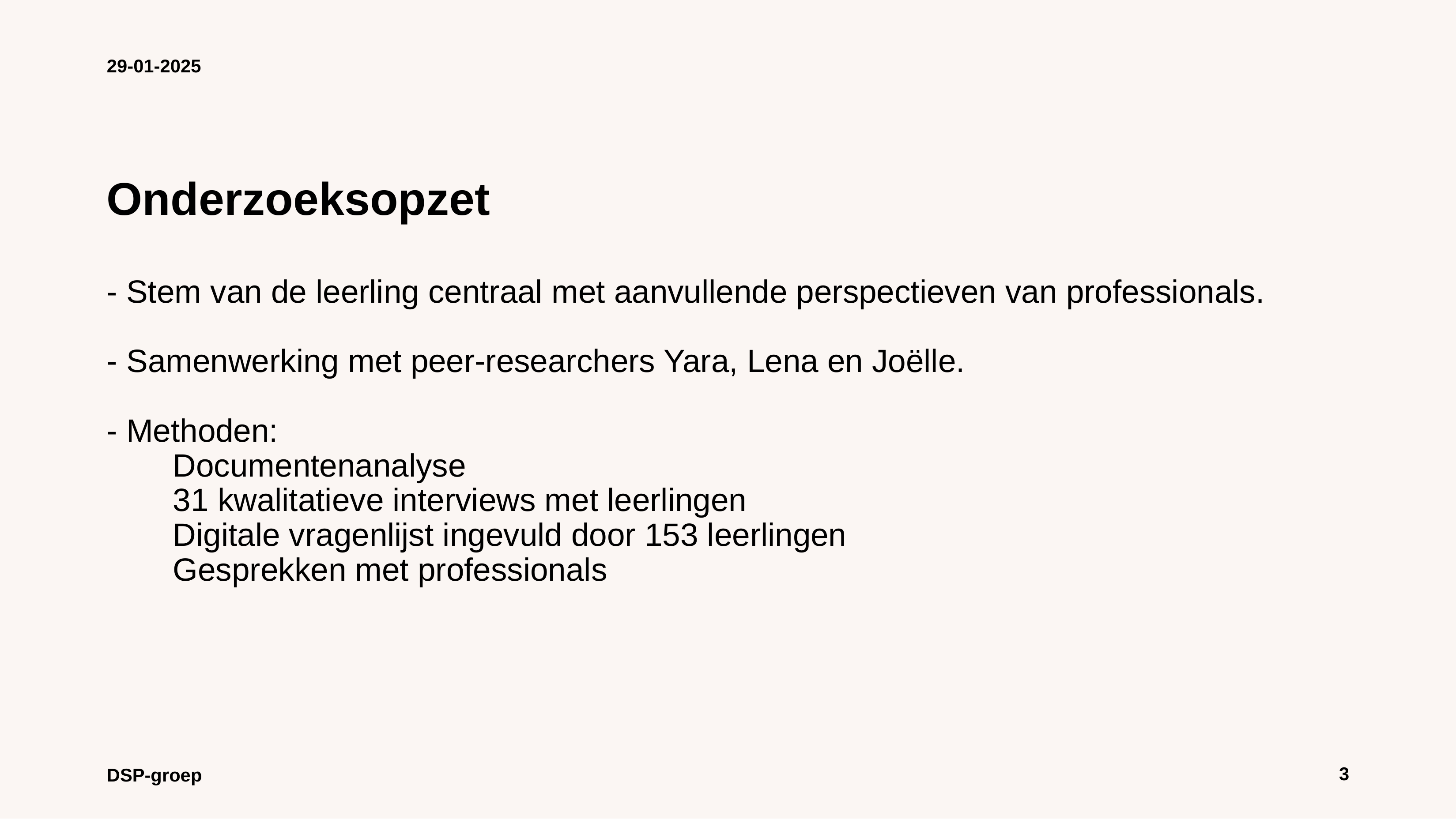

29-01-2025
# Onderzoeksopzet - Stem van de leerling centraal met aanvullende perspectieven van professionals. - Samenwerking met peer-researchers Yara, Lena en Joëlle. - Methoden: Documentenanalyse 31 kwalitatieve interviews met leerlingen Digitale vragenlijst ingevuld door 153 leerlingen Gesprekken met professionals
DSP-groep
3